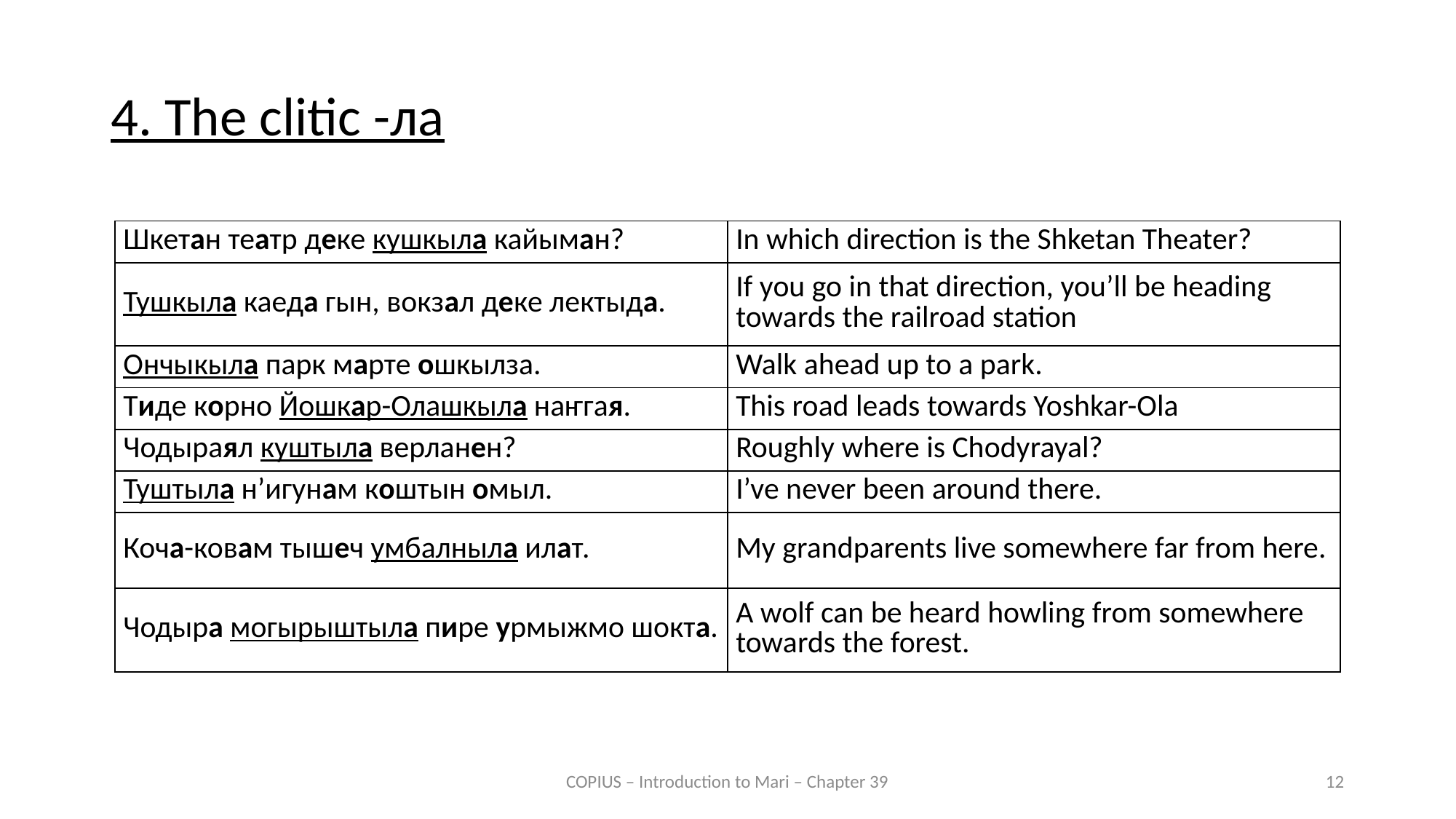

4. The clitic -ла
| Шкетан театр деке кушкыла кайыман? | In which direction is the Shketan Theater? |
| --- | --- |
| Тушкыла каеда гын, вокзал деке лектыда. | If you go in that direction, you’ll be heading towards the railroad station |
| Ончыкыла парк марте ошкылза. | Walk ahead up to a park. |
| Тиде корно Йошкар-Олашкыла наҥгая. | This road leads towards Yoshkar-Ola |
| Чодыраял куштыла верланен? | Roughly where is Chodyrayal? |
| Туштыла н’игунам коштын омыл. | I’ve never been around there. |
| Коча-ковам тышеч умбалныла илат. | My grandparents live somewhere far from here. |
| Чодыра могырыштыла пире урмыжмо шокта. | A wolf can be heard howling from somewhere towards the forest. |
COPIUS – Introduction to Mari – Chapter 39
12